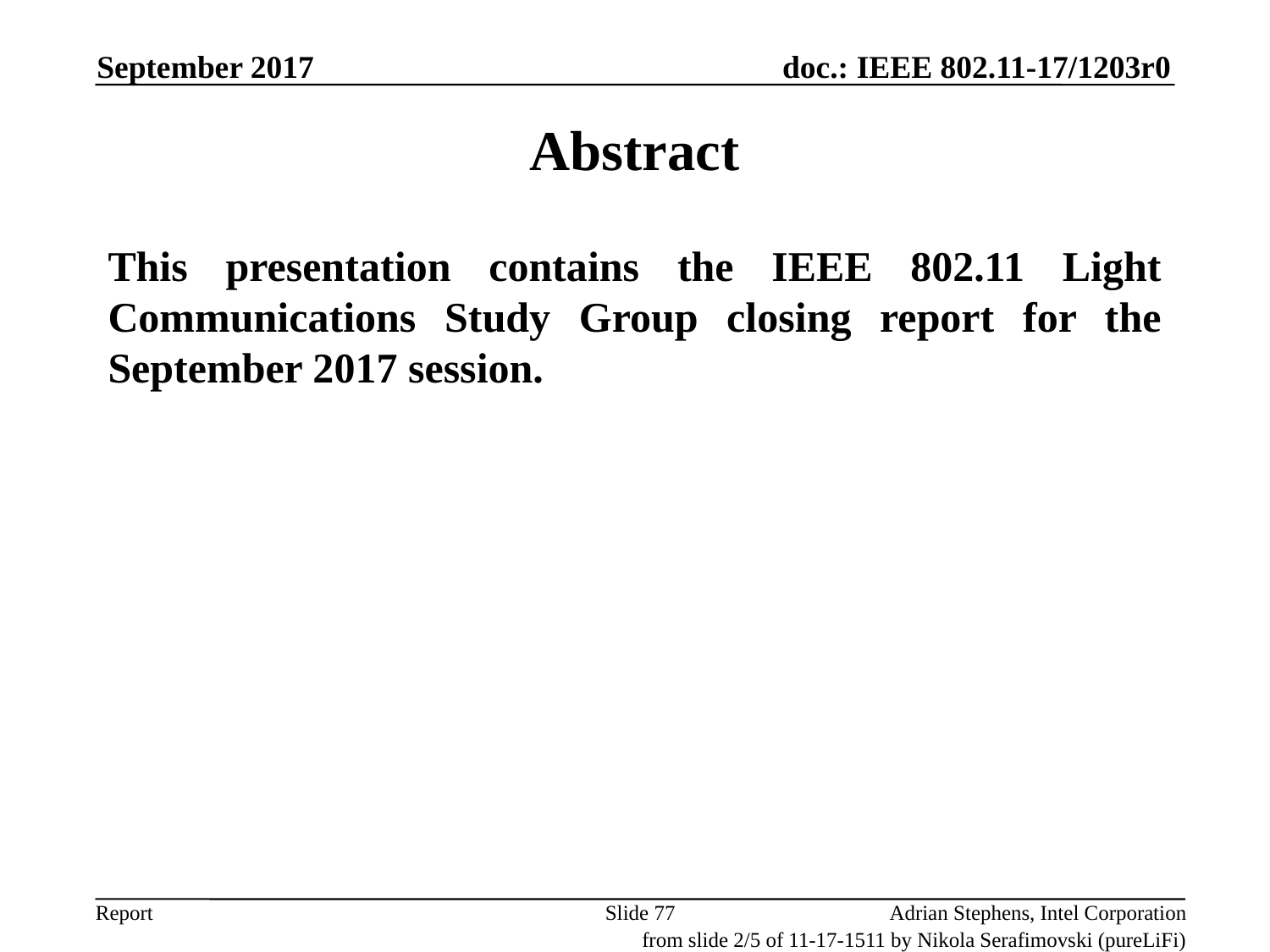

September 2017
Abstract
This presentation contains the IEEE 802.11 Light Communications Study Group closing report for the September 2017 session.

Slide 77
Adrian Stephens, Intel Corporation
from slide 2/5 of 11-17-1511 by Nikola Serafimovski (pureLiFi)